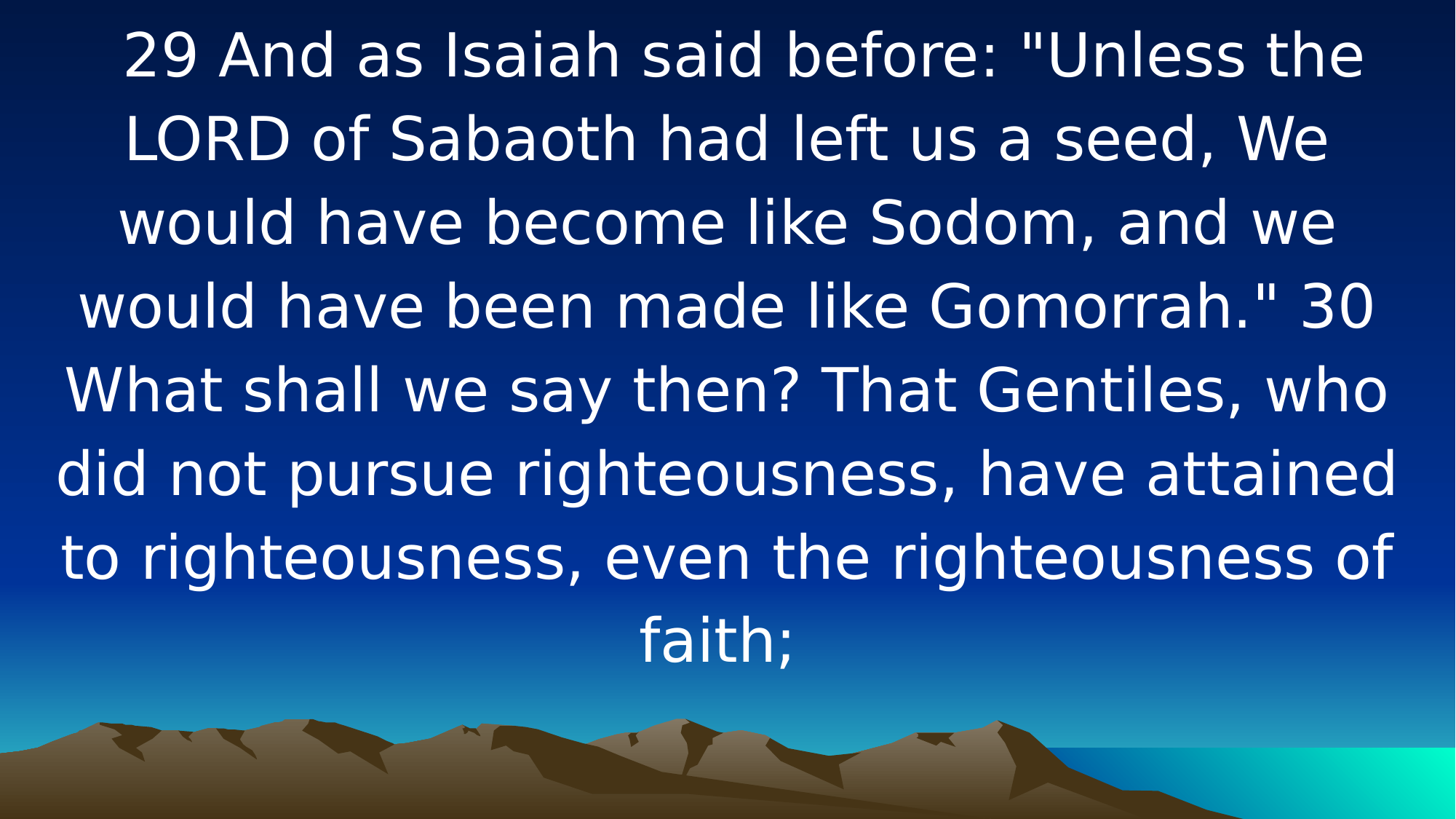

29 And as Isaiah said before: "Unless the LORD of Sabaoth had left us a seed, We would have become like Sodom, and we would have been made like Gomorrah." 30 What shall we say then? That Gentiles, who did not pursue righteousness, have attained to righteousness, even the righteousness of faith;